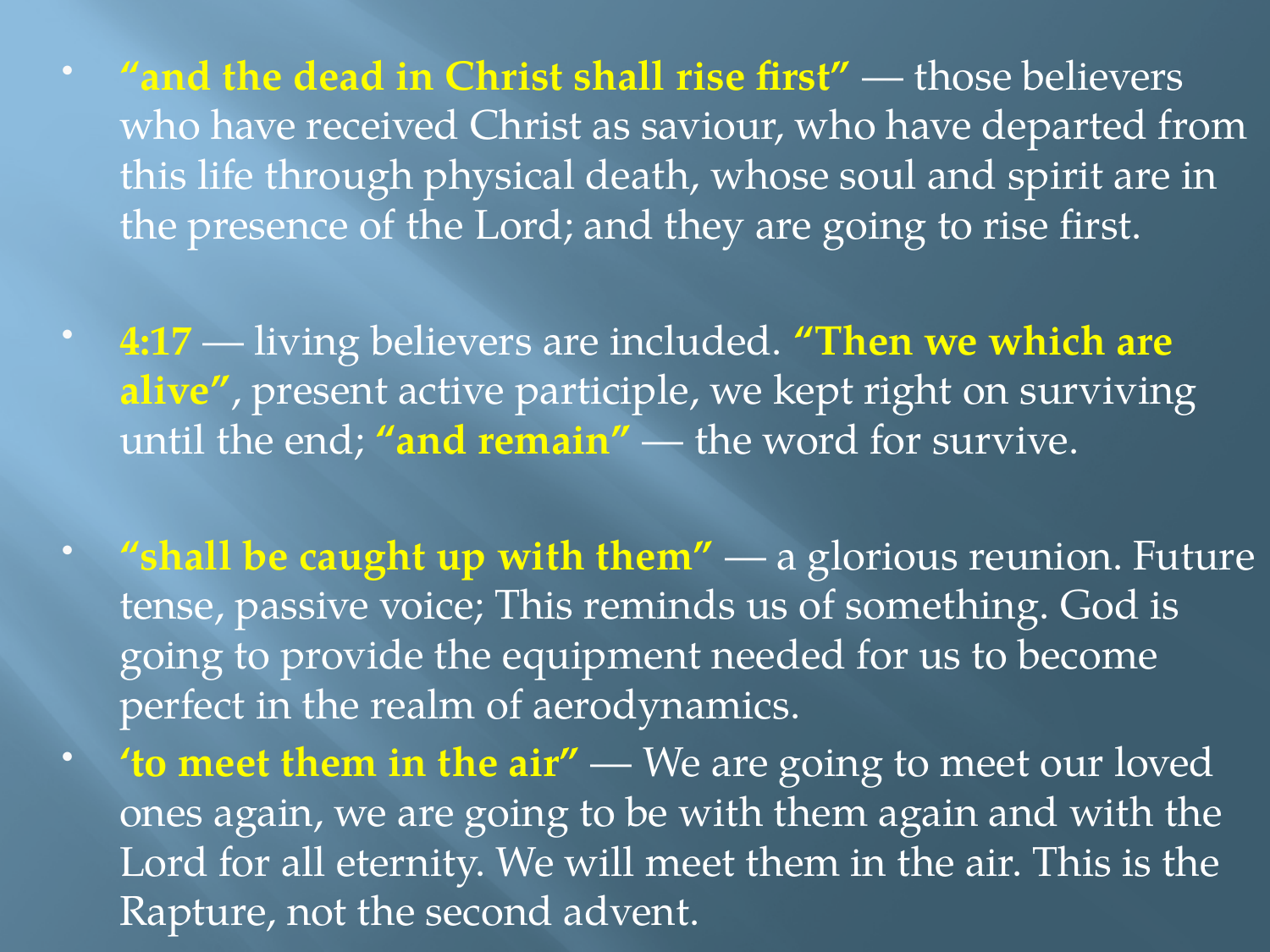

“and the dead in Christ shall rise first” — those believers who have received Christ as saviour, who have departed from this life through physical death, whose soul and spirit are in the presence of the Lord; and they are going to rise first.

4:17 — living believers are included. “Then we which are alive”, present active participle, we kept right on surviving until the end; “and remain” — the word for survive.

“shall be caught up with them” — a glorious reunion. Future tense, passive voice; This reminds us of something. God is going to provide the equipment needed for us to become perfect in the realm of aerodynamics.
‘to meet them in the air” — We are going to meet our loved ones again, we are going to be with them again and with the Lord for all eternity. We will meet them in the air. This is the Rapture, not the second advent.